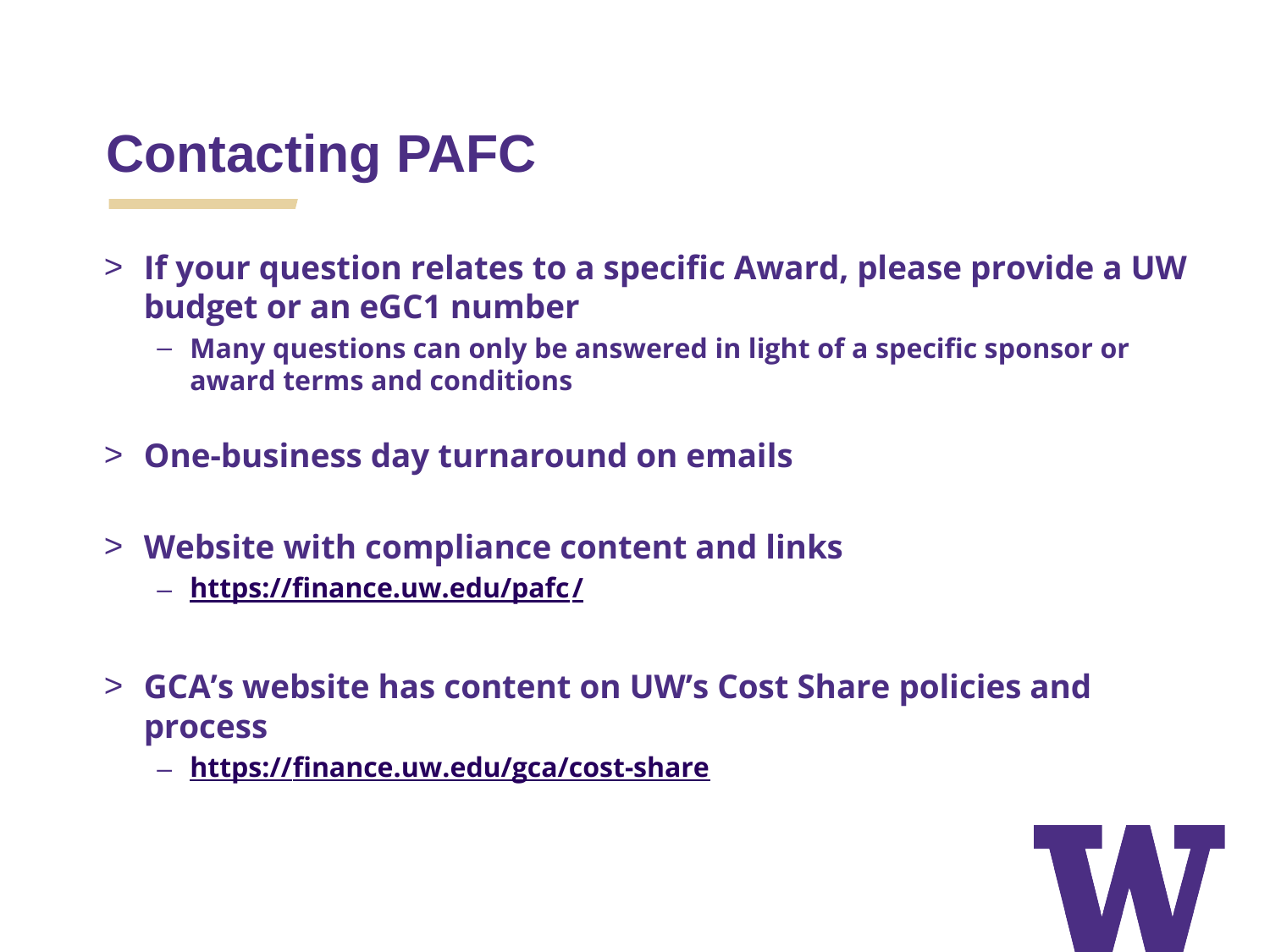

# Contacting PAFC
If your question relates to a specific Award, please provide a UW budget or an eGC1 number
Many questions can only be answered in light of a specific sponsor or award terms and conditions
One-business day turnaround on emails

Website with compliance content and links
https://finance.uw.edu/pafc/

GCA’s website has content on UW’s Cost Share policies and process
https://finance.uw.edu/gca/cost-share